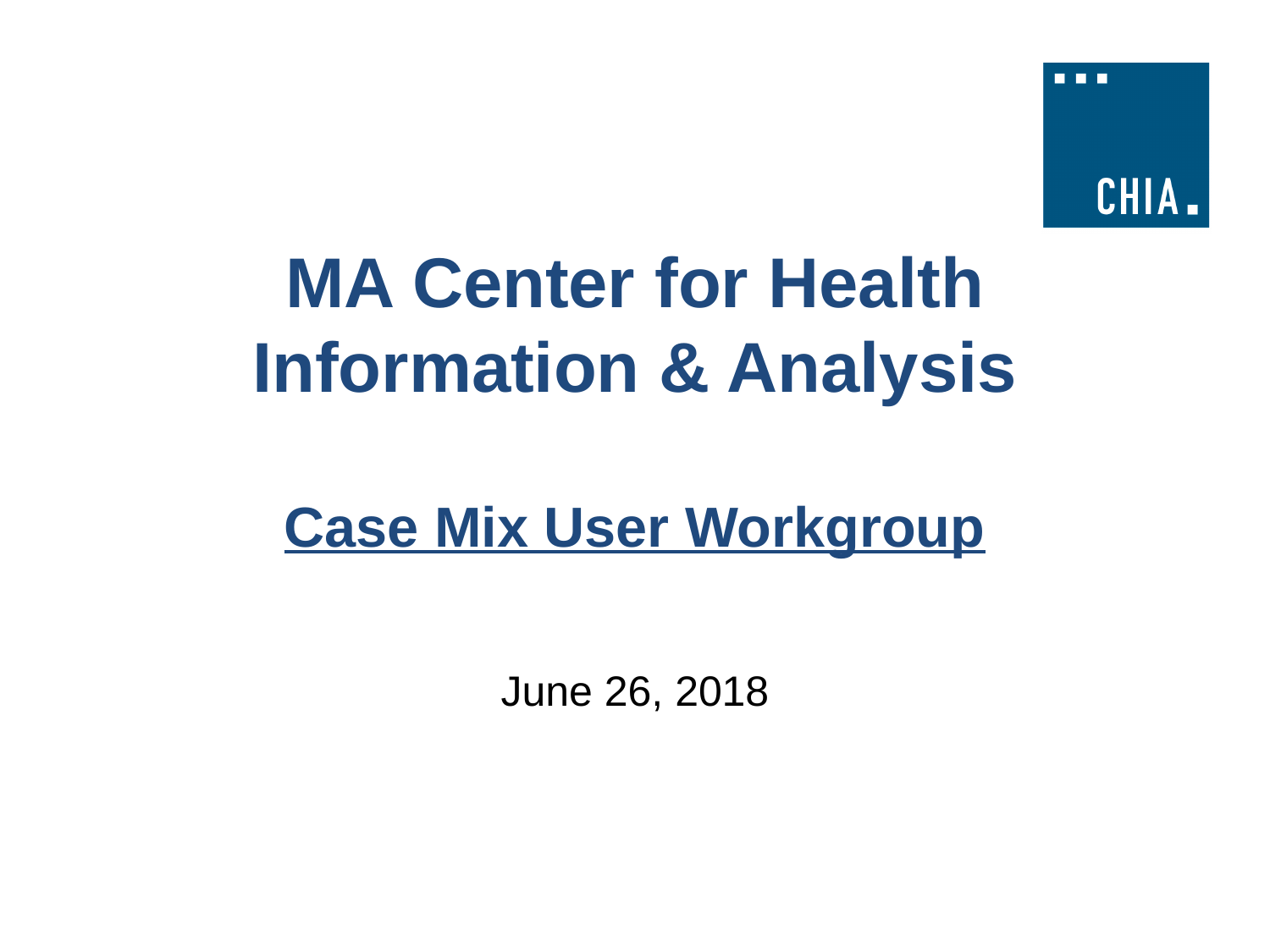

# MA Center for Health Information & Analysis Case Mix User Workgroup

June 26, 2018